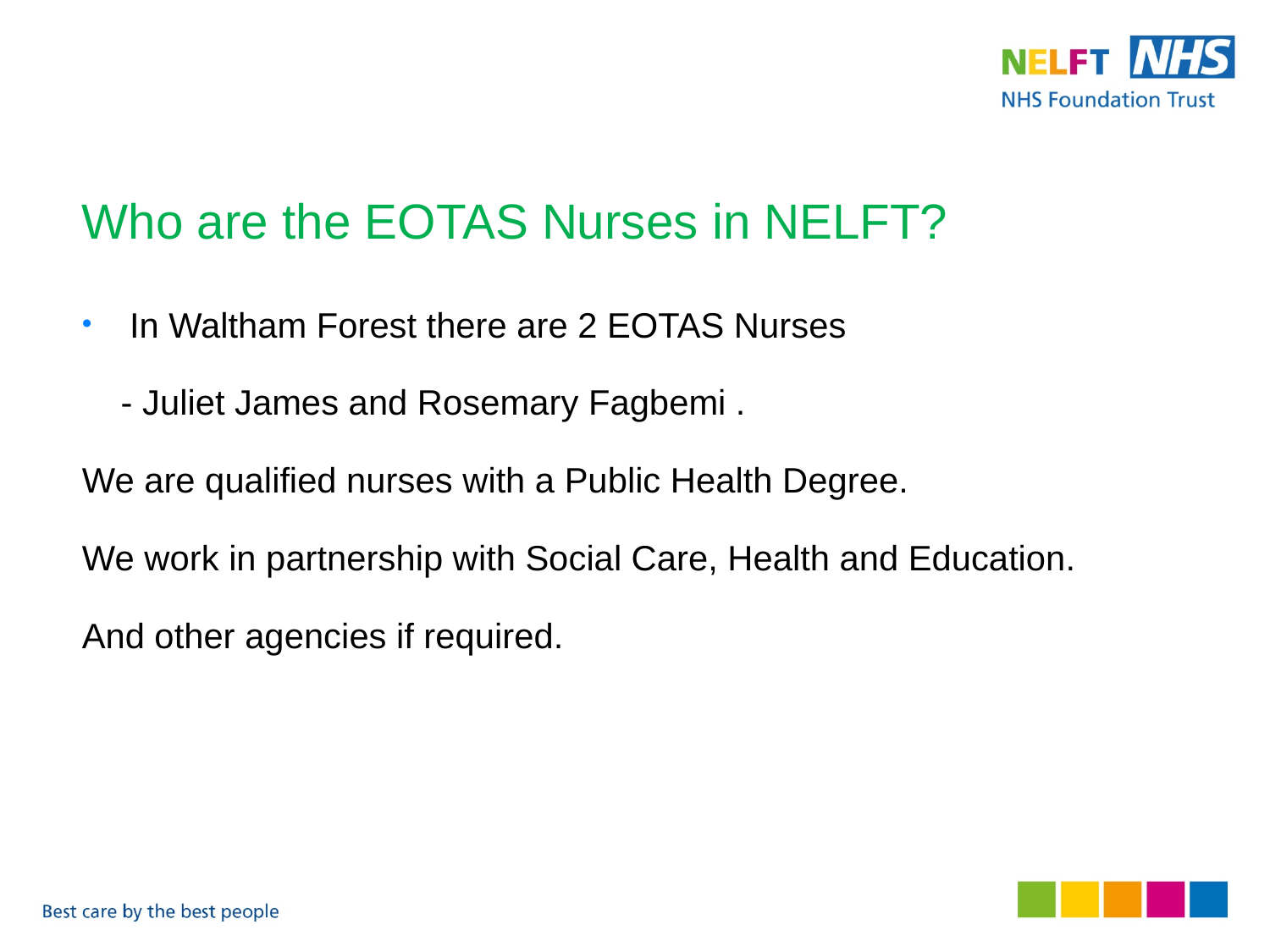

# Who are the EOTAS Nurses in NELFT?
In Waltham Forest there are 2 EOTAS Nurses
    - Juliet James and Rosemary Fagbemi .
We are qualified nurses with a Public Health Degree.
We work in partnership with Social Care, Health and Education.
And other agencies if required.